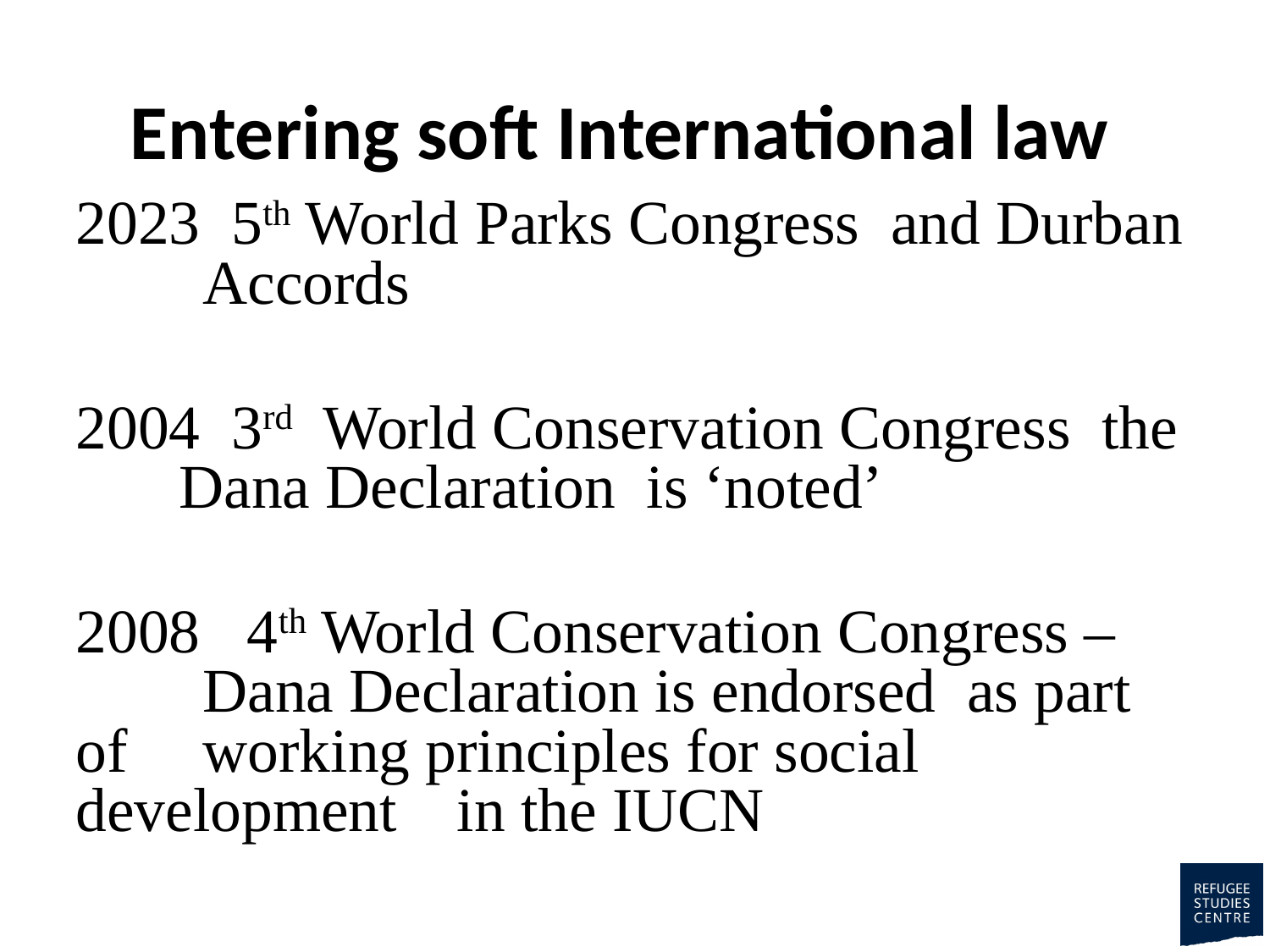

Entering soft International law
2023  5th World Parks Congress  and Durban 	Accords

  3rd  World Conservation Congress  the Dana Declaration  is ‘noted’

2008   4th World Conservation Congress –	Dana Declaration is endorsed  as part of 	working principles for social development 	in the IUCN